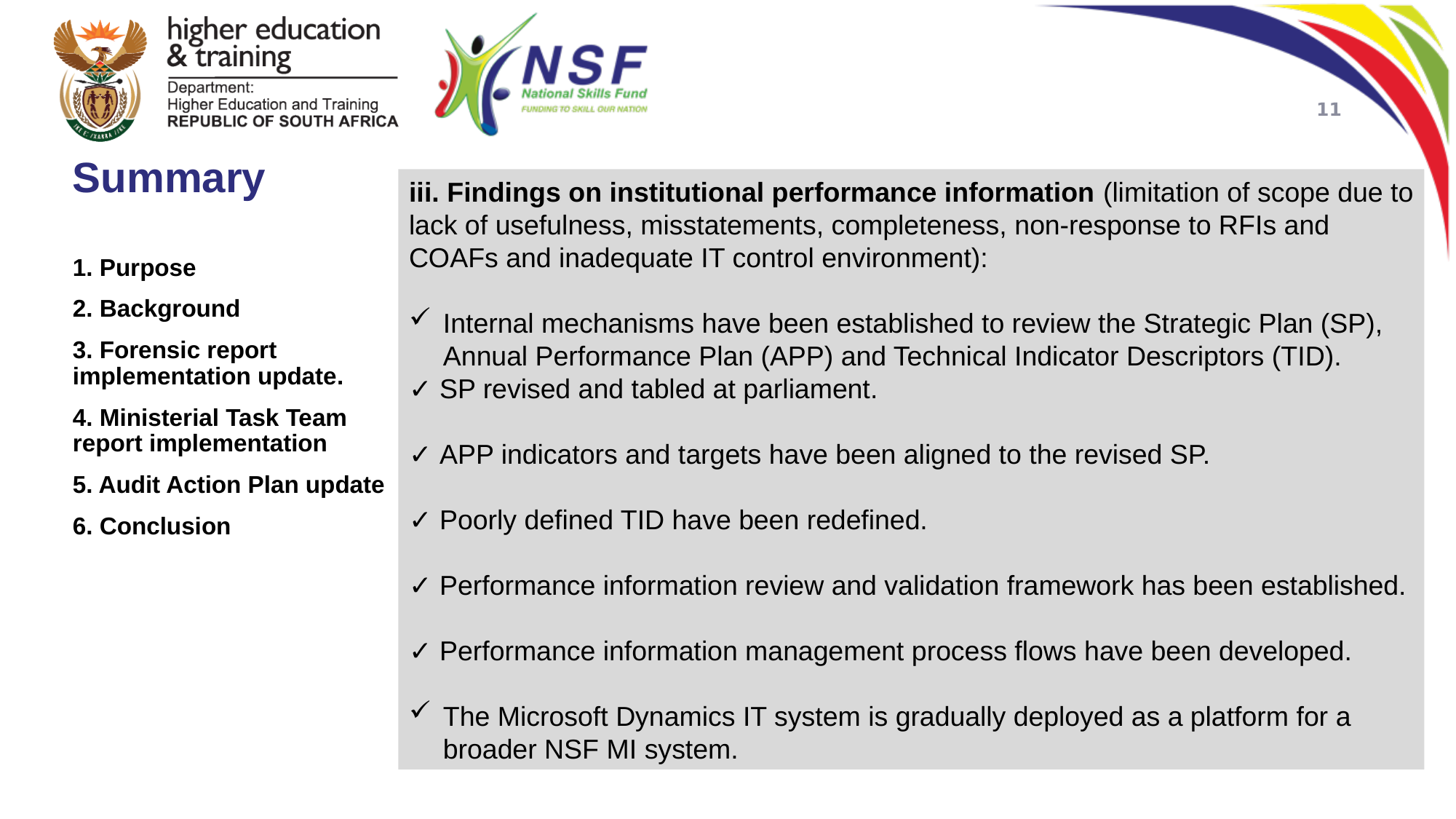

11
Summary
iii. Findings on institutional performance information (limitation of scope due to lack of usefulness, misstatements, completeness, non-response to RFIs and COAFs and inadequate IT control environment):

Internal mechanisms have been established to review the Strategic Plan (SP), Annual Performance Plan (APP) and Technical Indicator Descriptors (TID).
✓ SP revised and tabled at parliament.

✓ APP indicators and targets have been aligned to the revised SP.

✓ Poorly defined TID have been redefined.

✓ Performance information review and validation framework has been established.

✓ Performance information management process flows have been developed.

The Microsoft Dynamics IT system is gradually deployed as a platform for a broader NSF MI system.

1. Purpose
2. Background
3. Forensic report implementation update.
4. Ministerial Task Team report implementation
5. Audit Action Plan update
6. Conclusion